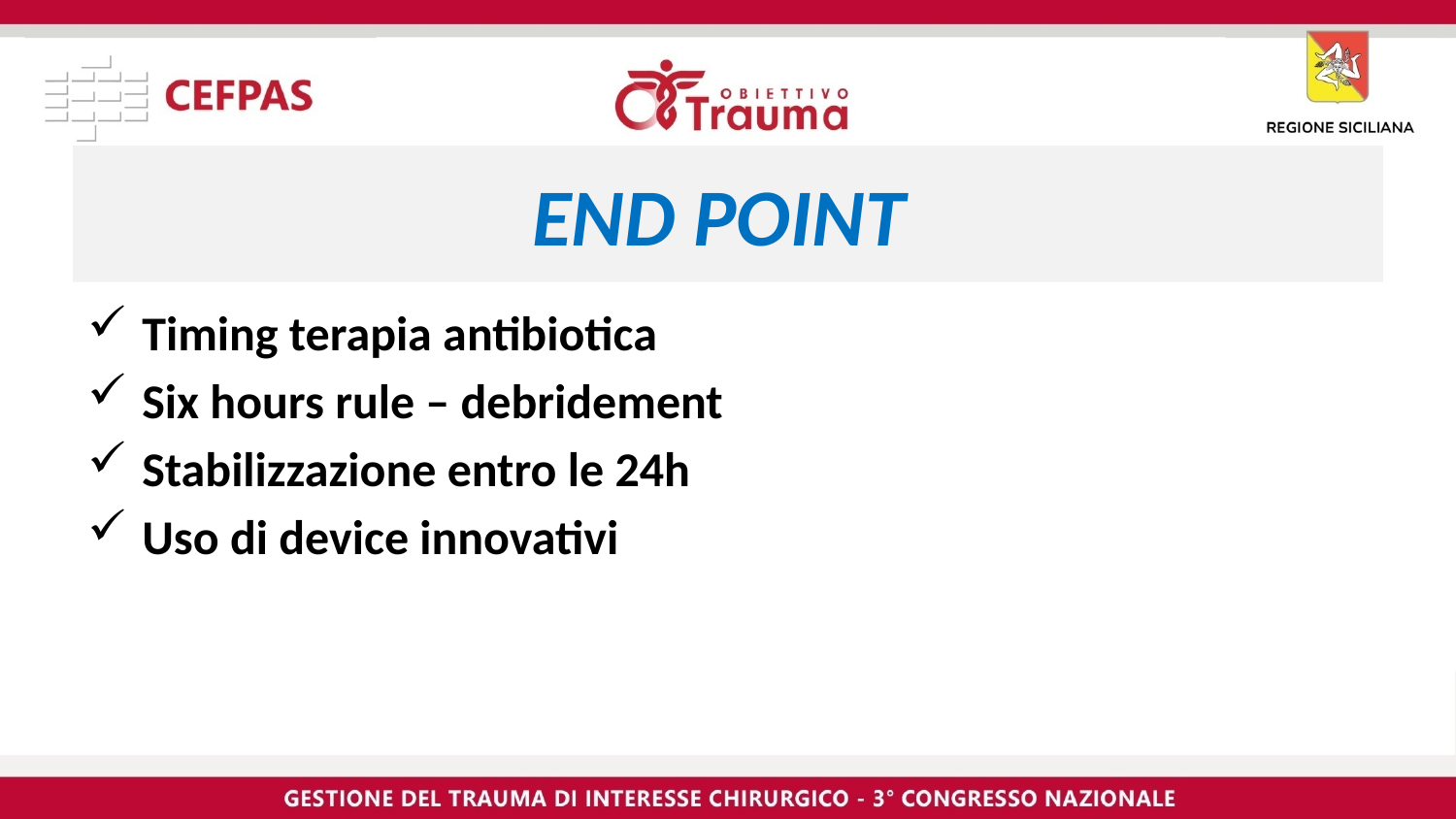

# END POINT
Timing terapia antibiotica
Six hours rule – debridement
Stabilizzazione entro le 24h
Uso di device innovativi